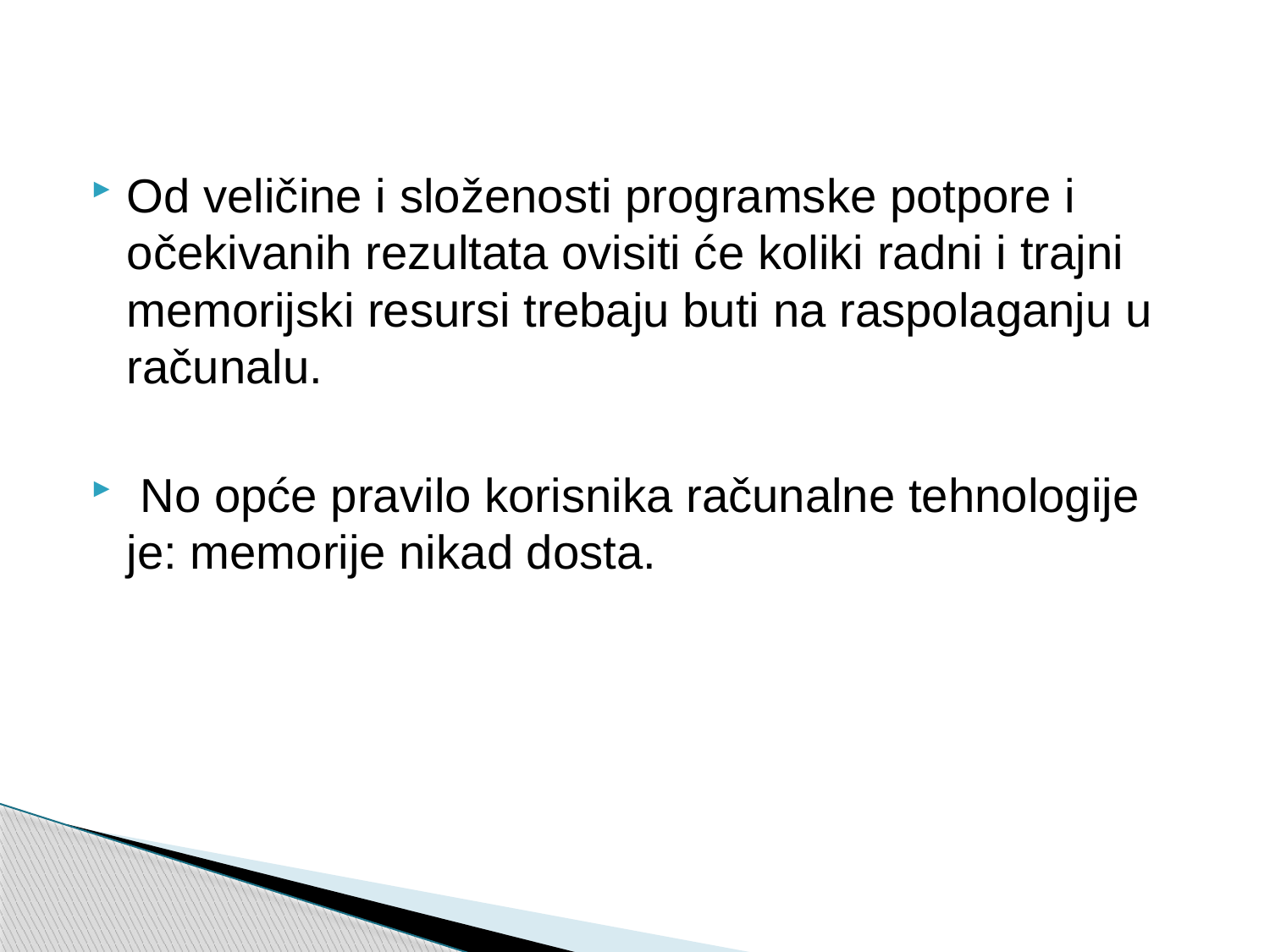

#
Od veličine i složenosti programske potpore i očekivanih rezultata ovisiti će koliki radni i trajni memorijski resursi trebaju buti na raspolaganju u računalu.

 No opće pravilo korisnika računalne tehnologije je: memorije nikad dosta.